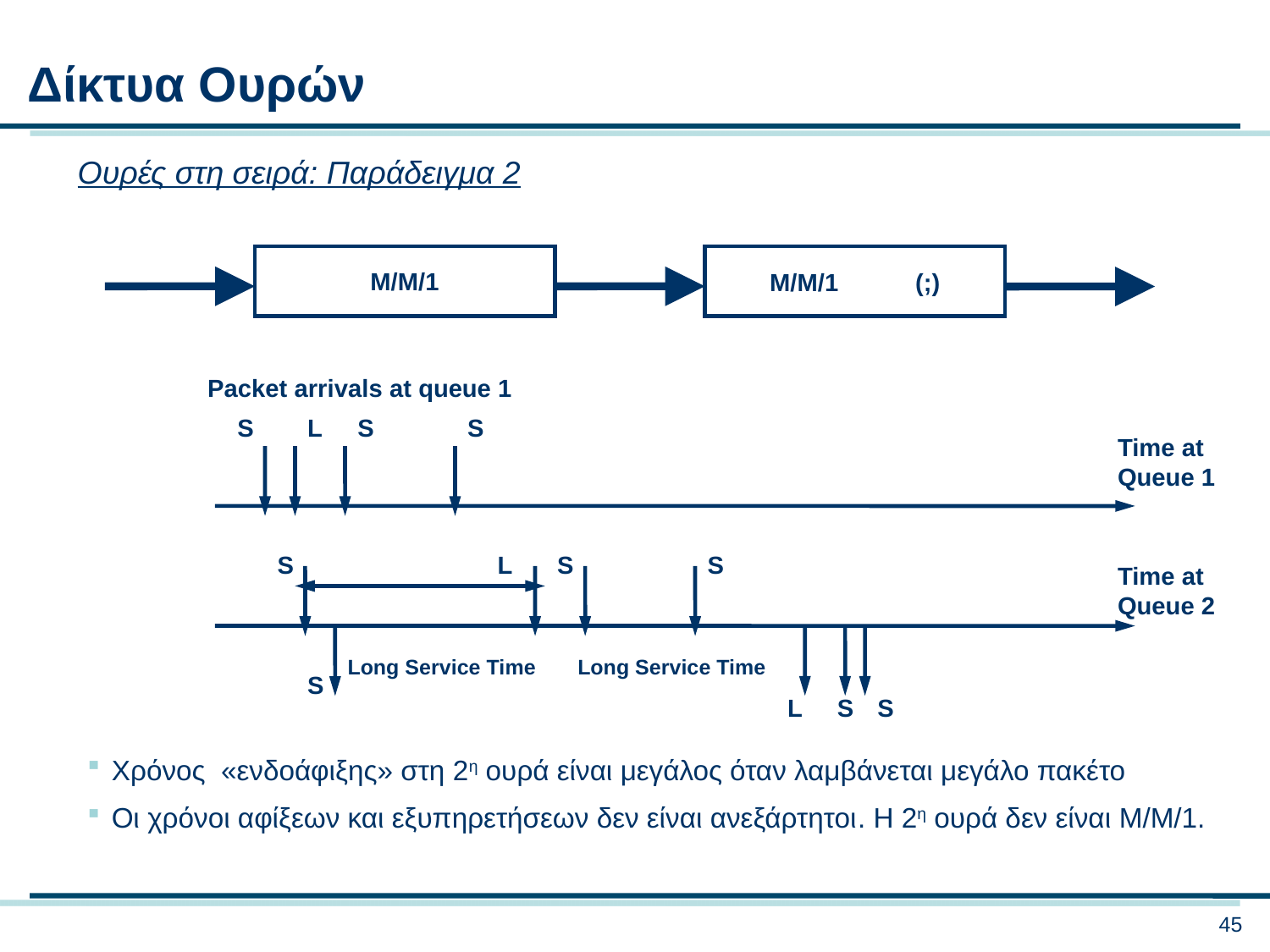

Δίκτυα Ουρών
Ουρές στη σειρά: Παράδειγμα 2
M/M/1

M/M/1           (;)

Packet arrivals at queue 1
S

L

S

S

Time at Queue 1

S

L

S

S

L

S

S

S
Long Service Time
Long Service Time
Time at Queue 2

Χρόνος  «ενδοάφιξης» στη 2η ουρά είναι μεγάλος όταν λαμβάνεται μεγάλο πακέτο
Οι χρόνοι αφίξεων και εξυπηρετήσεων δεν είναι ανεξάρτητοι. Η 2η ουρά δεν είναι M/M/1.
45